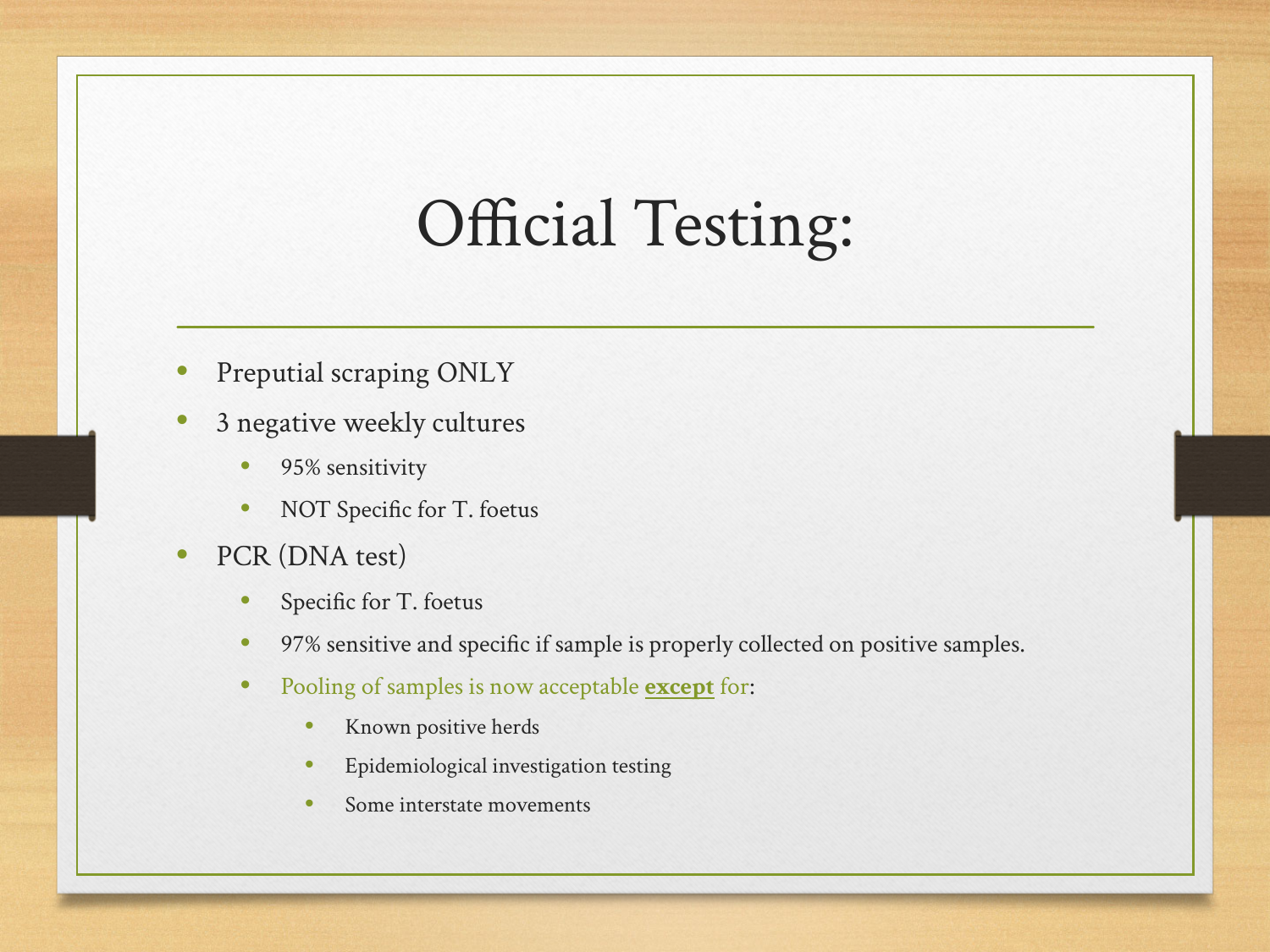

# Official Testing:
Preputial scraping ONLY
3 negative weekly cultures
95% sensitivity
NOT Specific for T. foetus
PCR (DNA test)
Specific for T. foetus
97% sensitive and specific if sample is properly collected on positive samples.
Pooling of samples is now acceptable except for:
Known positive herds
Epidemiological investigation testing
Some interstate movements